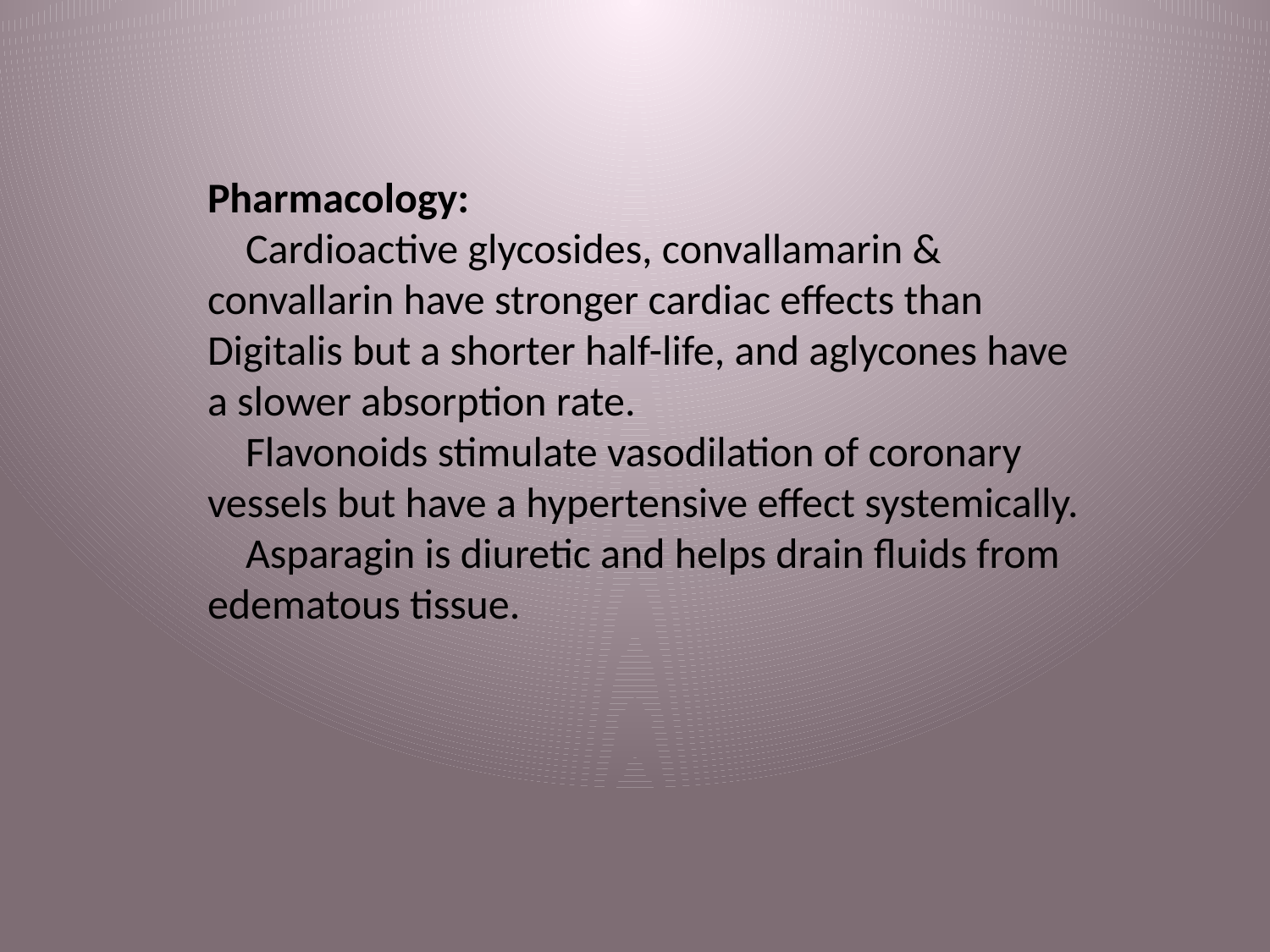

Pharmacology:
    Cardioactive glycosides, convallamarin & convallarin have stronger cardiac effects than Digitalis but a shorter half-life, and aglycones have a slower absorption rate.
    Flavonoids stimulate vasodilation of coronary vessels but have a hypertensive effect systemically.
    Asparagin is diuretic and helps drain fluids from edematous tissue.